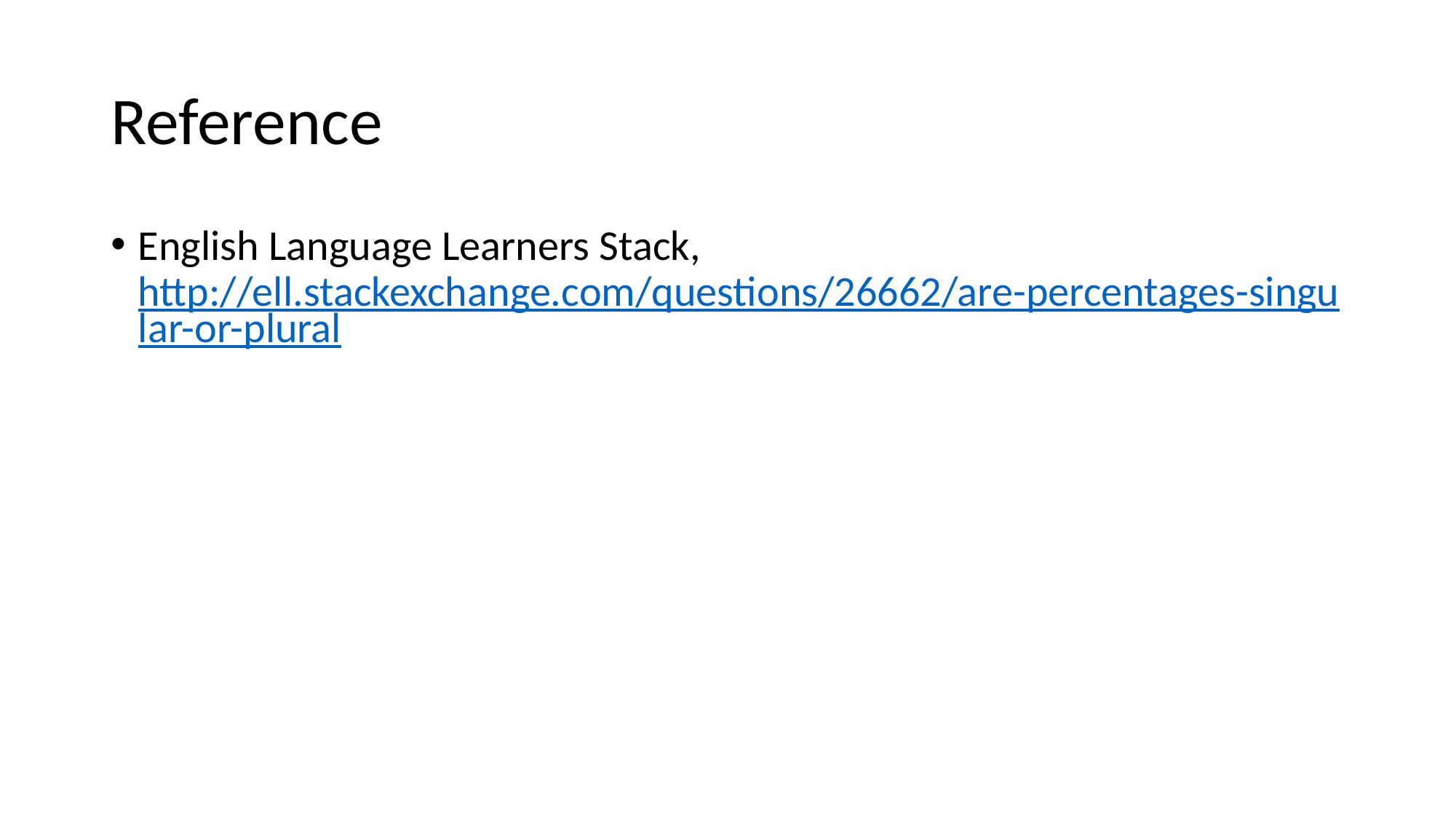

# Reference
English Language Learners Stack, http://ell.stackexchange.com/questions/26662/are-percentages-singular-or-plural